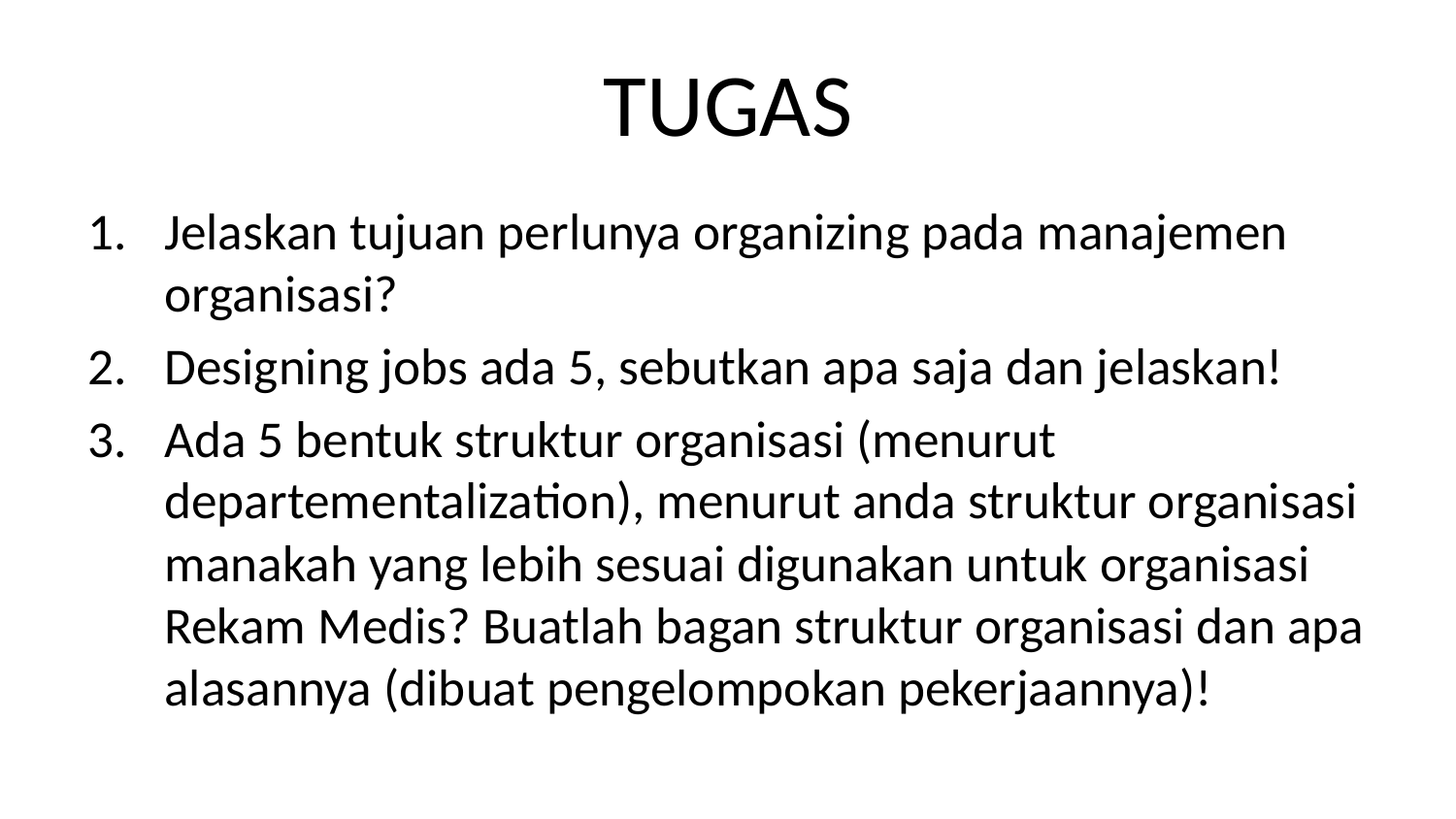

# TUGAS
Jelaskan tujuan perlunya organizing pada manajemen organisasi?
Designing jobs ada 5, sebutkan apa saja dan jelaskan!
Ada 5 bentuk struktur organisasi (menurut departementalization), menurut anda struktur organisasi manakah yang lebih sesuai digunakan untuk organisasi Rekam Medis? Buatlah bagan struktur organisasi dan apa alasannya (dibuat pengelompokan pekerjaannya)!